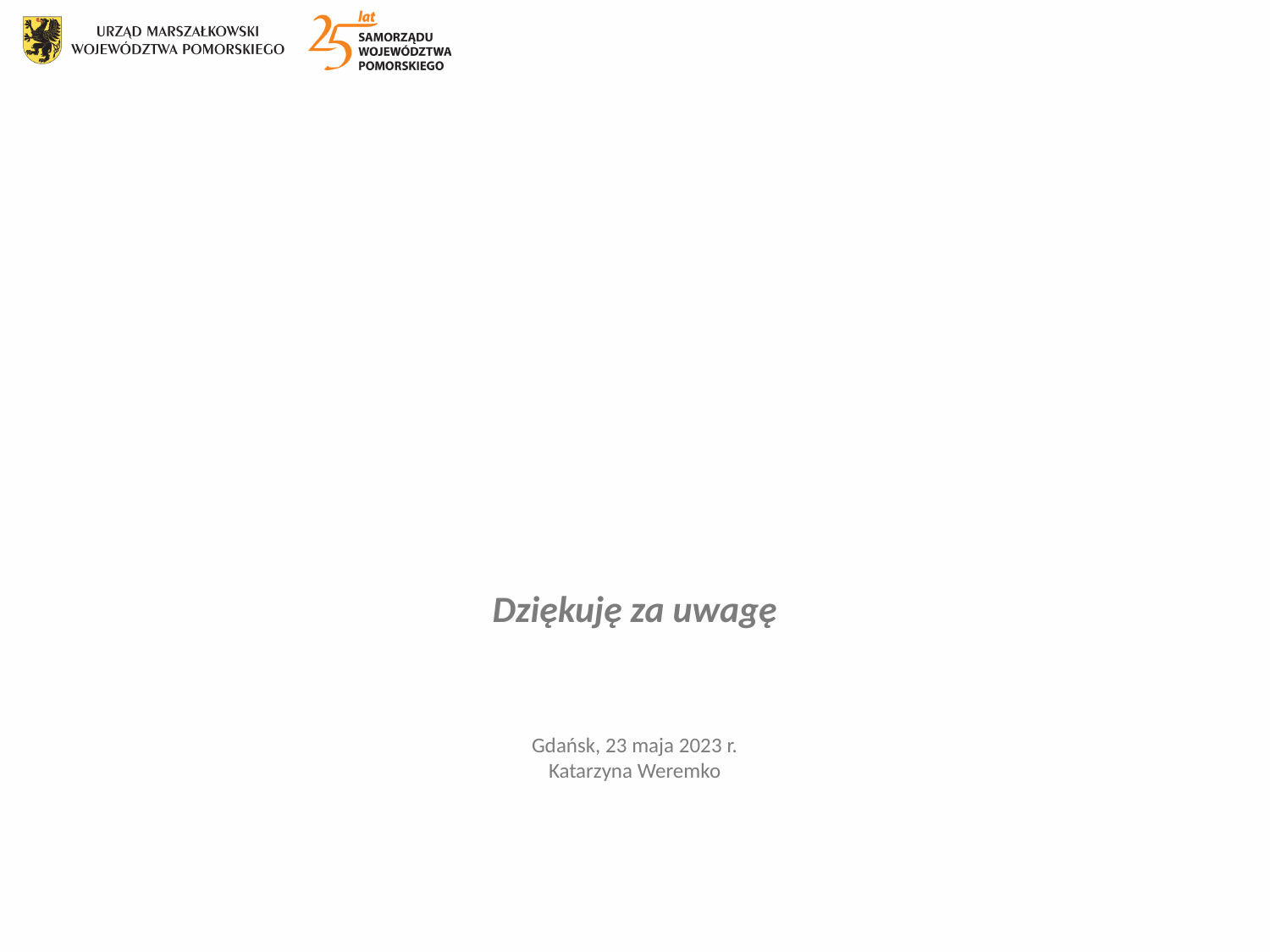

Dziękuję za uwagę
Gdańsk, 23 maja 2023 r.
Katarzyna Weremko